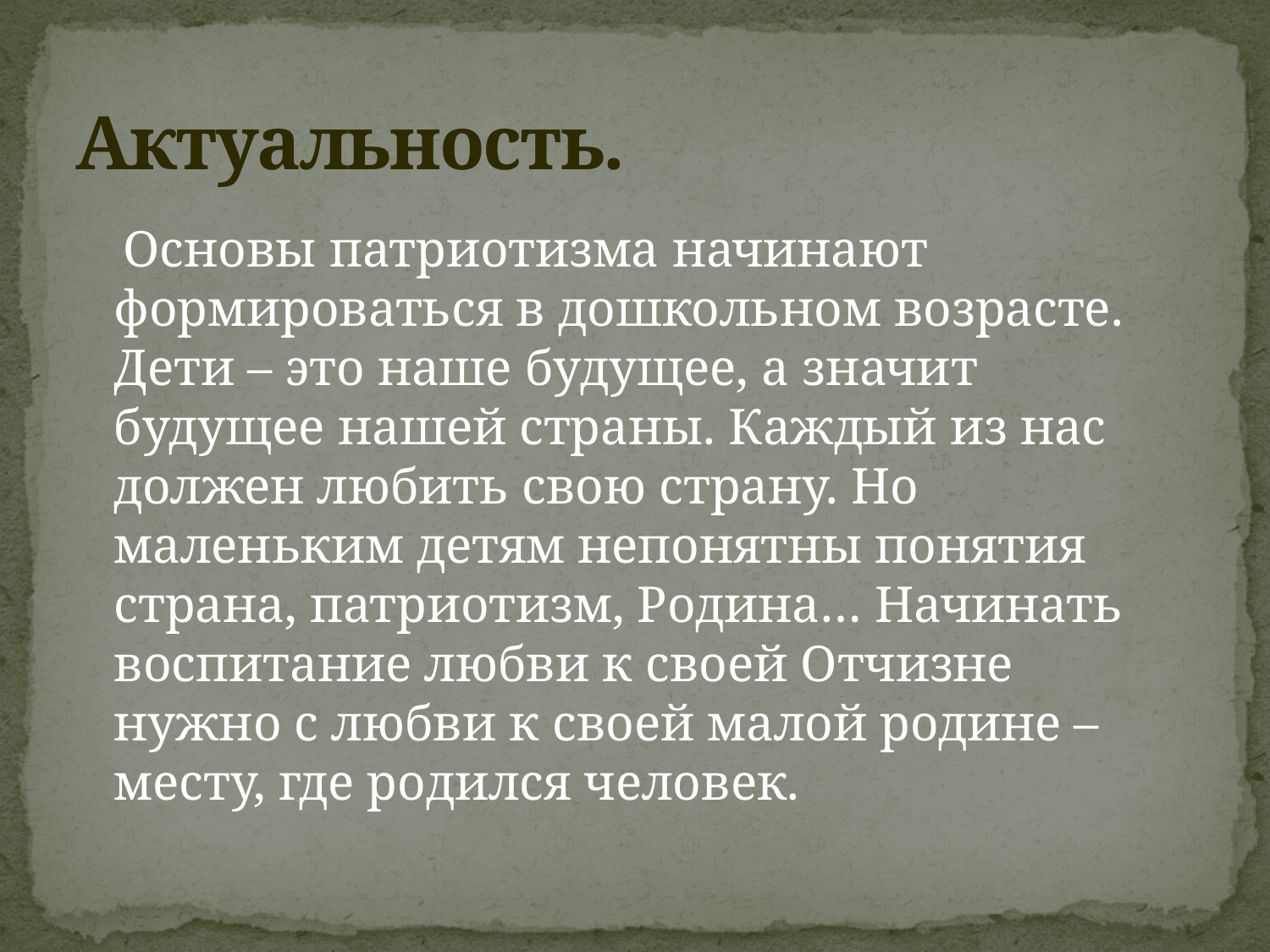

# Актуальность.
    Основы патриотизма начинают формироваться в дошкольном возрасте. Дети – это наше будущее, а значит будущее нашей страны. Каждый из нас должен любить свою страну. Но маленьким детям непонятны понятия страна, патриотизм, Родина… Начинать воспитание любви к своей Отчизне нужно с любви к своей малой родине – месту, где родился человек.